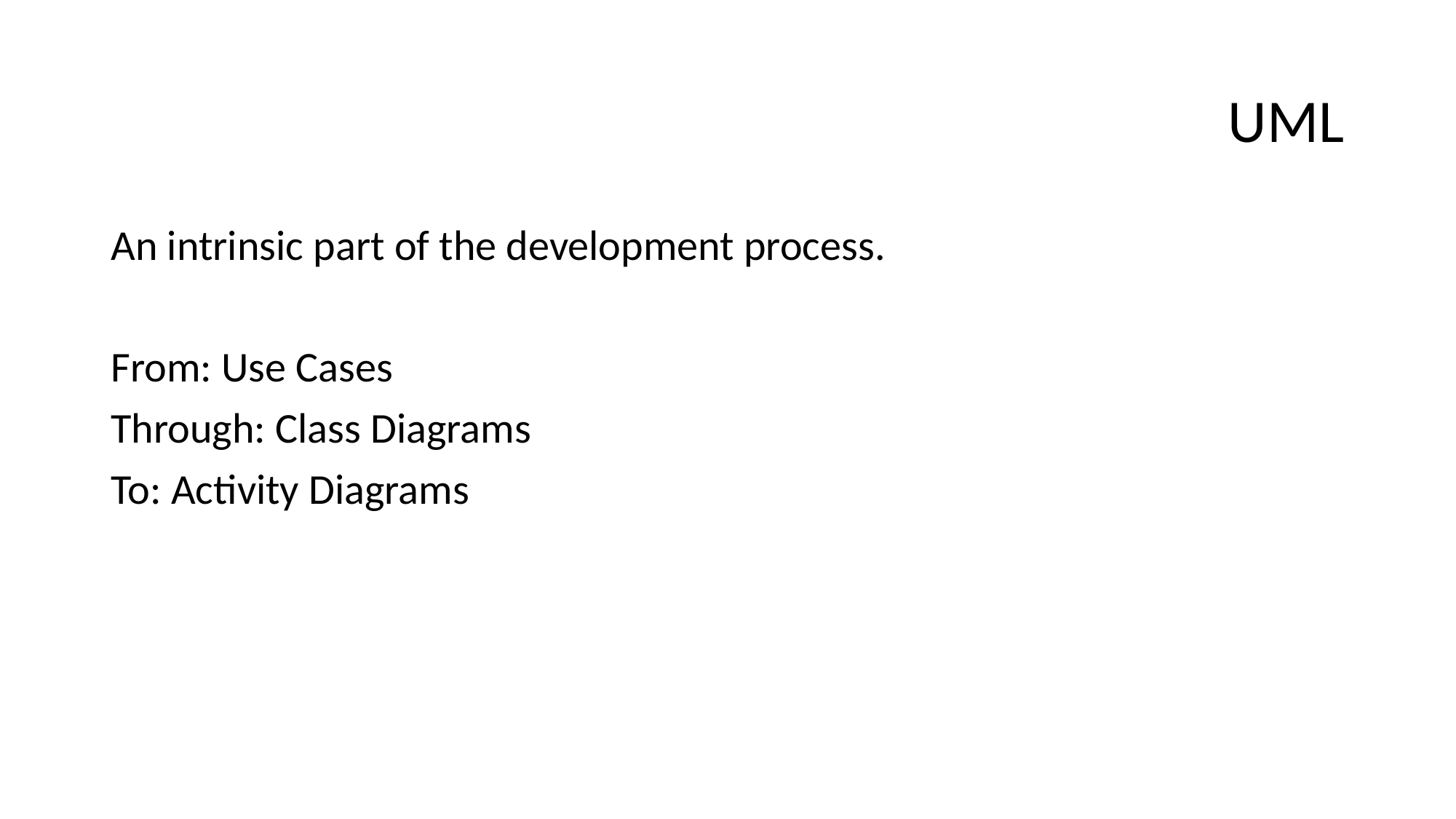

# UML
An intrinsic part of the development process.

From: Use Cases
Through: Class Diagrams
To: Activity Diagrams